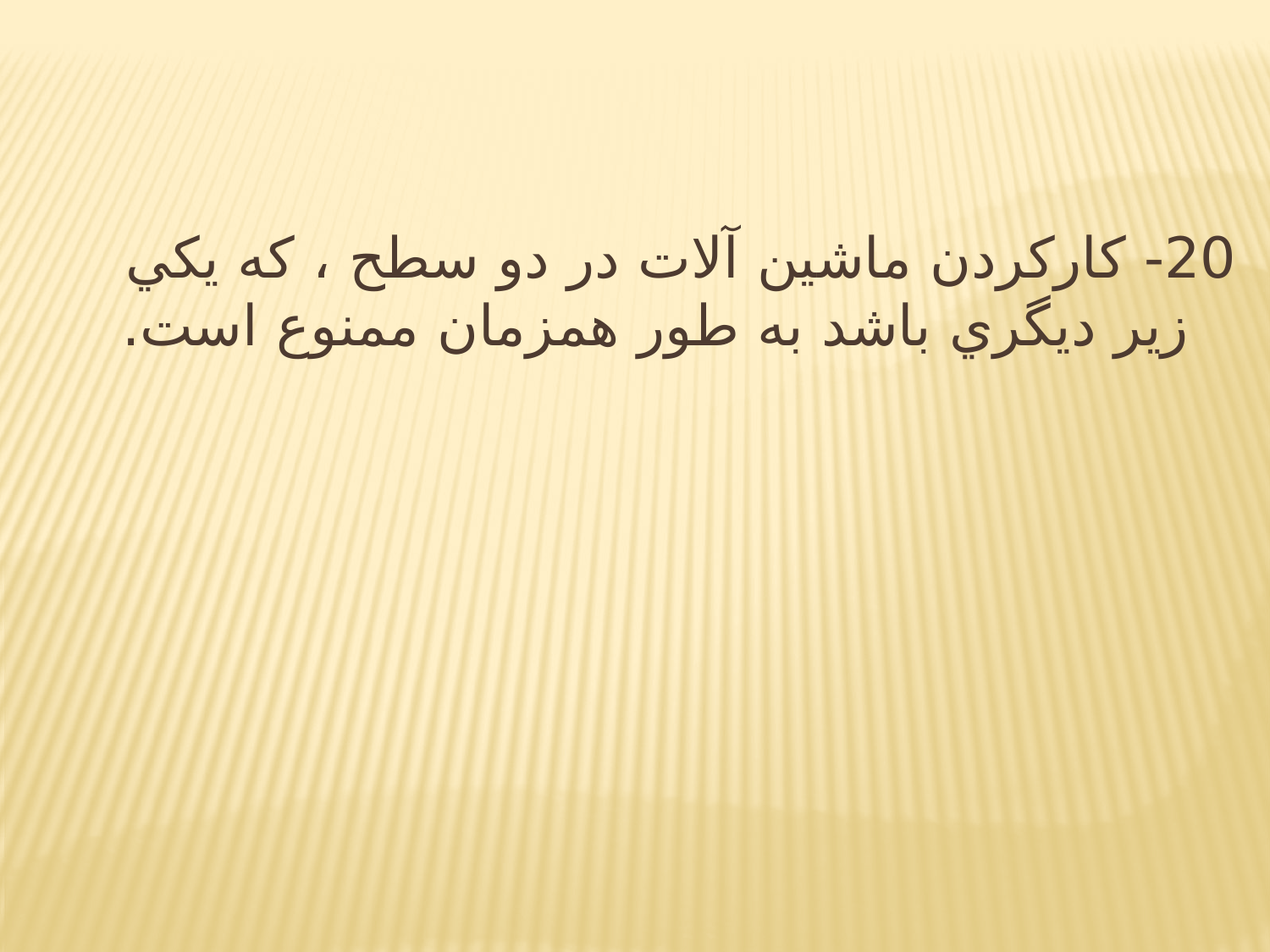

20- كاركردن ماشين آلات در دو سطح ، كه يكي زير ديگري باشد به طور همزمان ممنوع است.